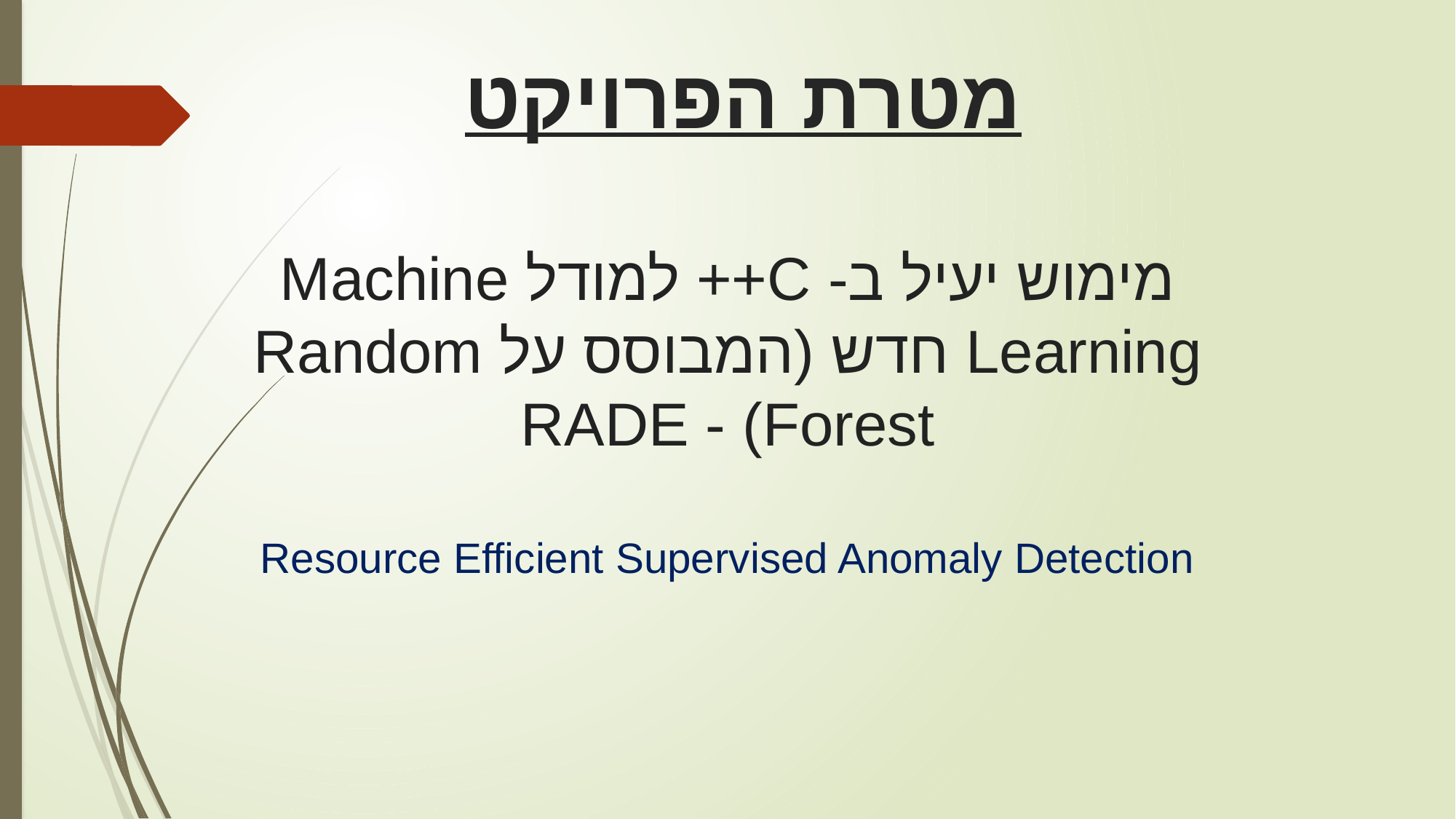

# מטרת הפרויקט
מימוש יעיל ב- C++ למודל Machine Learning חדש (המבוסס על Random Forest) - RADE

Resource Efficient Supervised Anomaly Detection